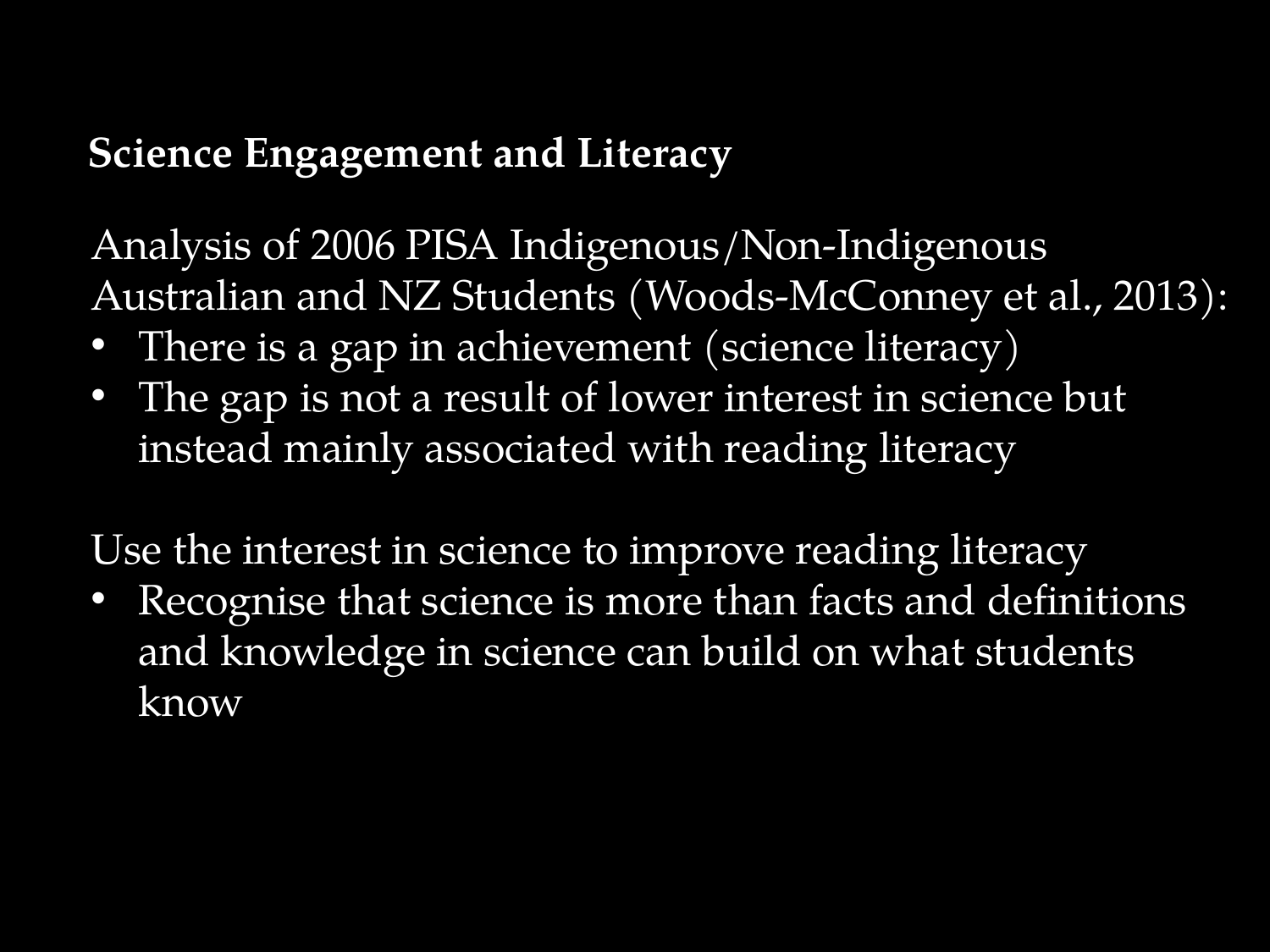

# Science Engagement and Literacy
Analysis of 2006 PISA Indigenous/Non-Indigenous Australian and NZ Students (Woods-McConney et al., 2013):
There is a gap in achievement (science literacy)
The gap is not a result of lower interest in science but instead mainly associated with reading literacy

Use the interest in science to improve reading literacy
Recognise that science is more than facts and definitions and knowledge in science can build on what students know